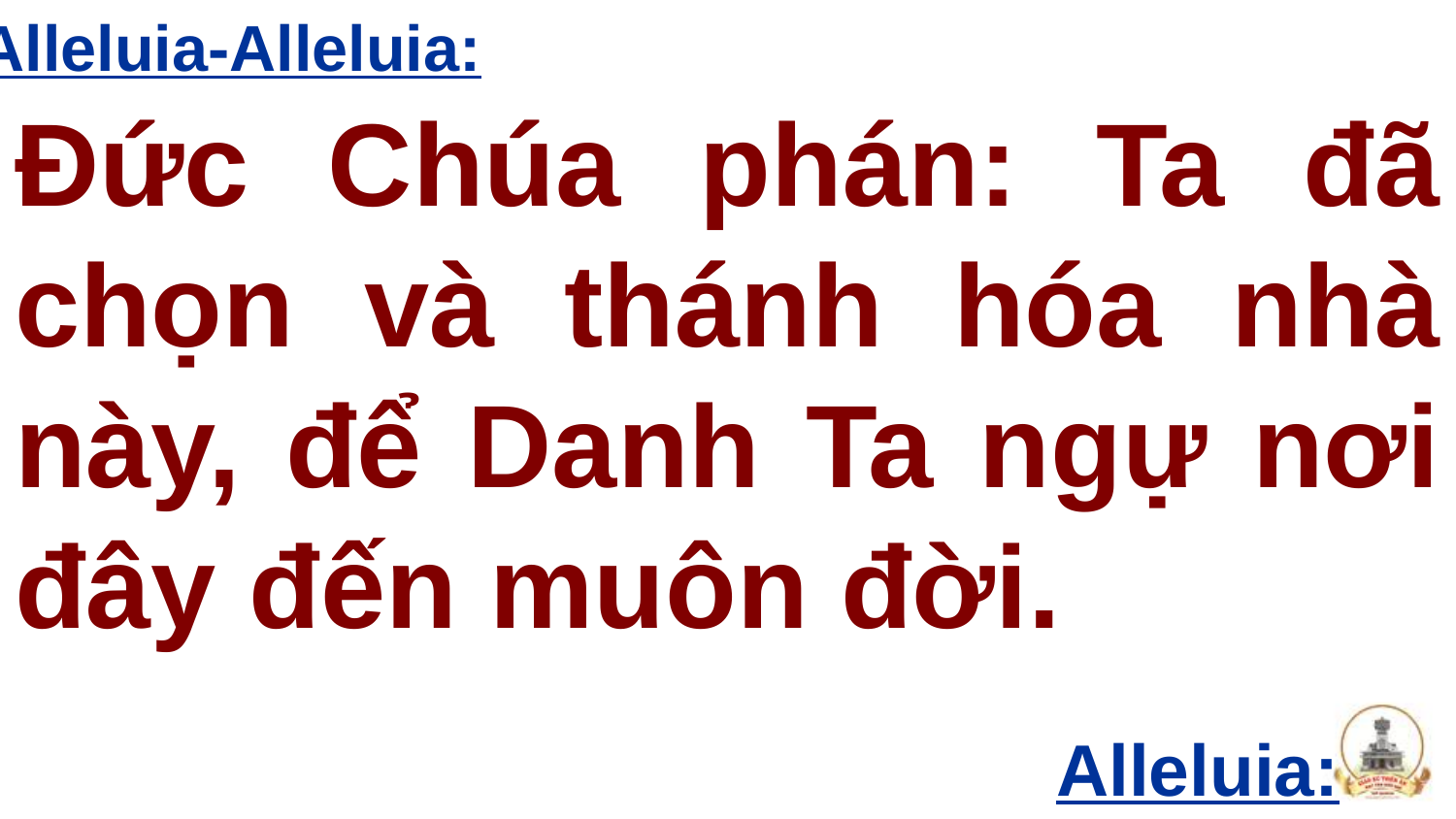

Alleluia-Alleluia:
Đức Chúa phán: Ta đã chọn và thánh hóa nhà này, để Danh Ta ngự nơi đây đến muôn đời.
Alleluia: